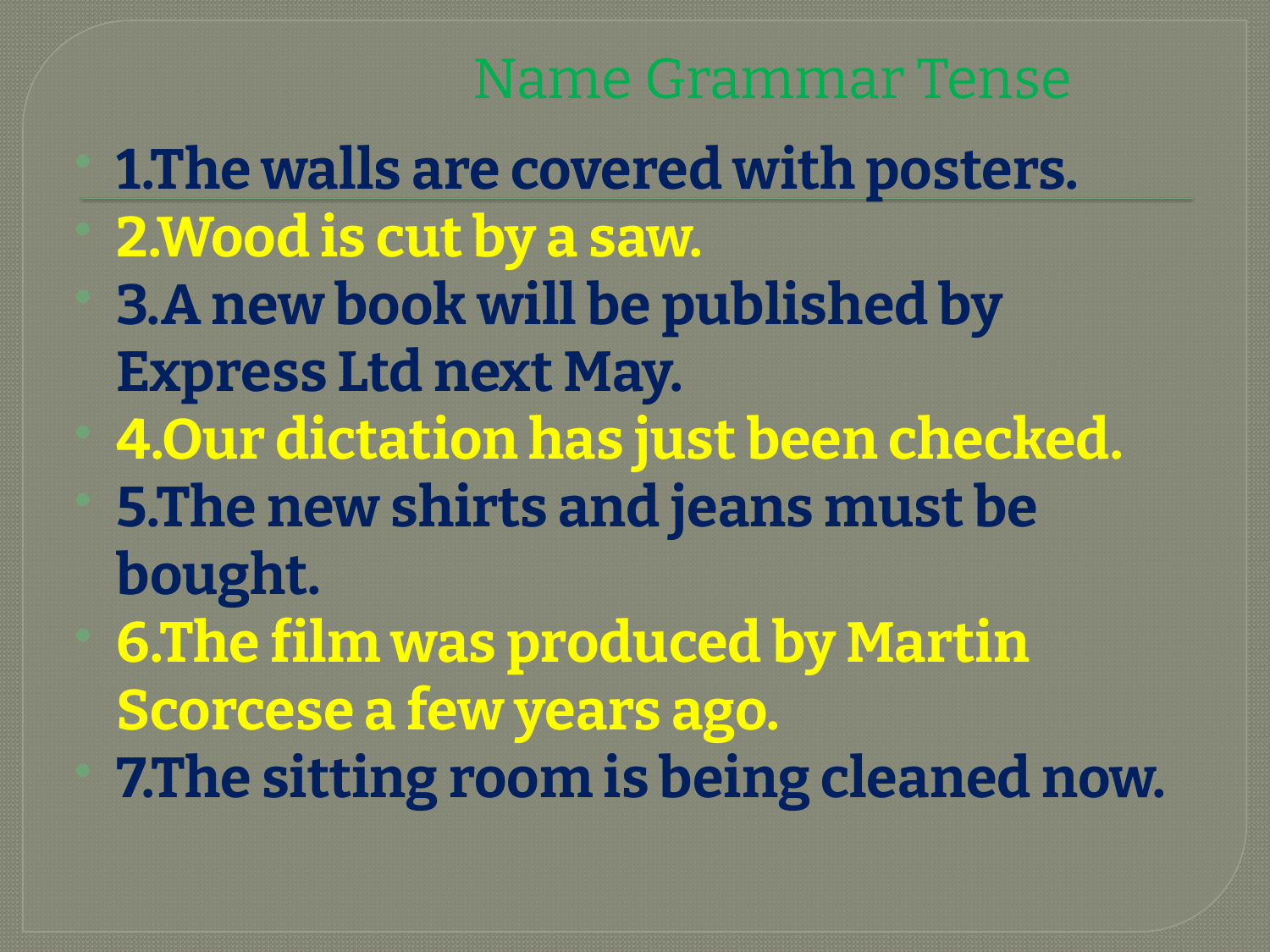

# Name Grammar Tense
1.The walls are covered with posters.
2.Wood is cut by a saw.
3.A new book will be published by Express Ltd next May.
4.Our dictation has just been checked.
5.The new shirts and jeans must be bought.
6.The film was produced by Martin Scorcese a few years ago.
7.The sitting room is being cleaned now.